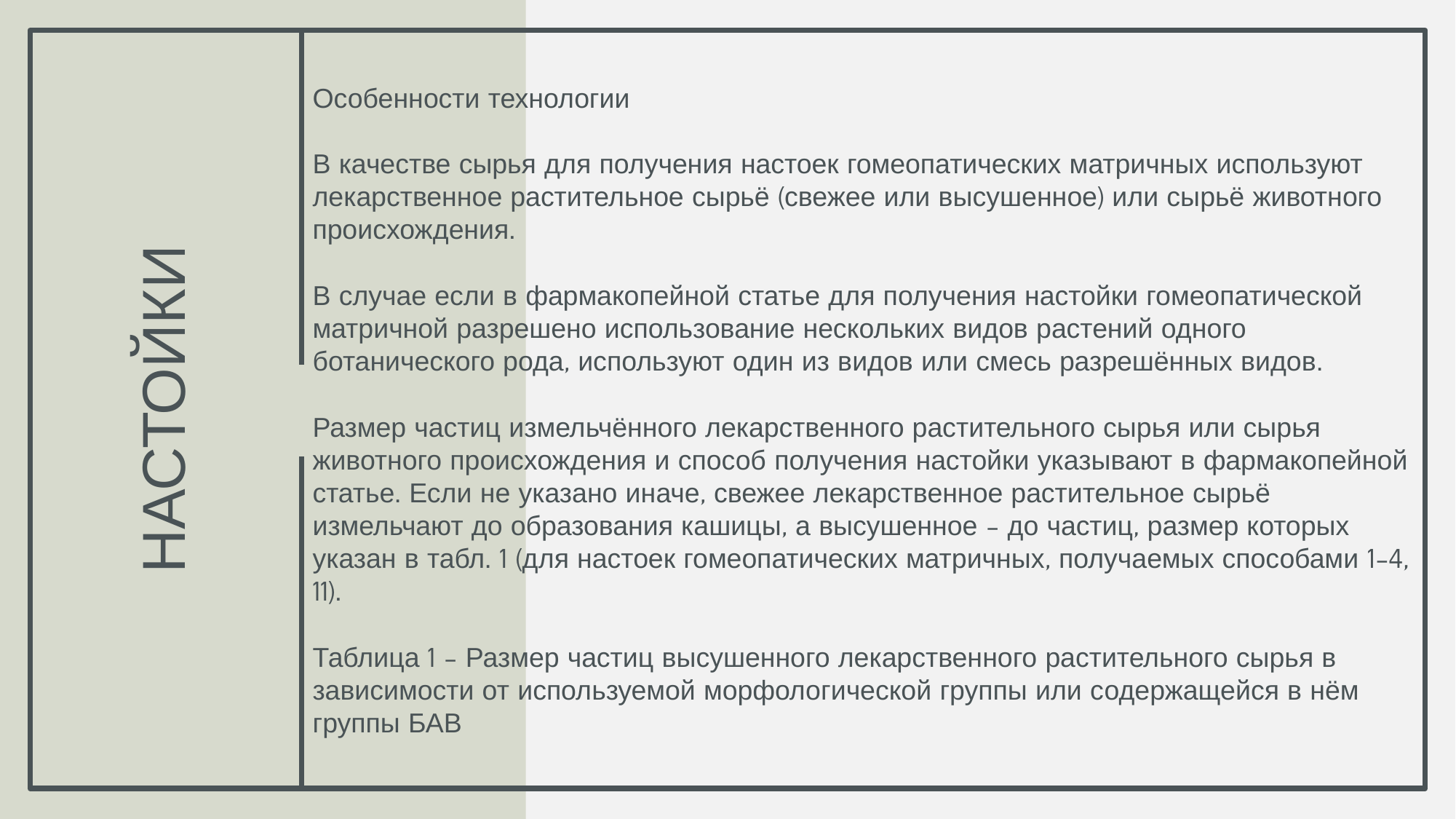

Особенности технологии
В качестве сырья для получения настоек гомеопатических матричных используют лекарственное растительное сырьё (свежее или высушенное) или сырьё животного происхождения.
В случае если в фармакопейной статье для получения настойки гомеопатической матричной разрешено использование нескольких видов растений одного ботанического рода, используют один из видов или смесь разрешённых видов.
Размер частиц измельчённого лекарственного растительного сырья или сырья животного происхождения и способ получения настойки указывают в фармакопейной статье. Если не указано иначе, свежее лекарственное растительное сырьё измельчают до образования кашицы, а высушенное – до частиц, размер которых указан в табл. 1 (для настоек гомеопатических матричных, получаемых способами 1–4, 11).
Таблица 1 – Размер частиц высушенного лекарственного растительного сырья в зависимости от используемой морфологической группы или содержащейся в нём группы БАВ
# НАСТОЙКИ